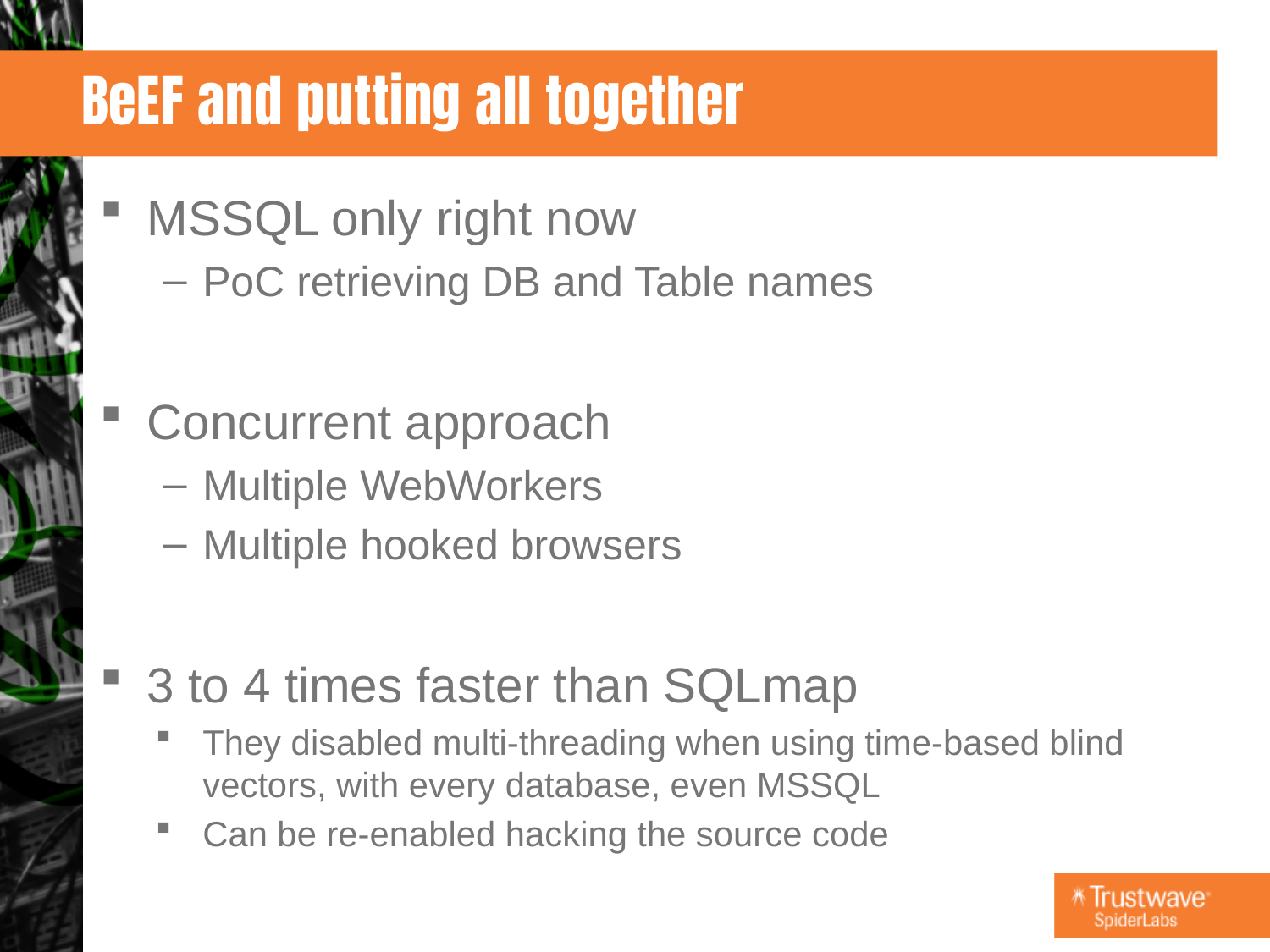

# BeEF and putting all together
MSSQL only right now
PoC retrieving DB and Table names

Concurrent approach
Multiple WebWorkers
Multiple hooked browsers

3 to 4 times faster than SQLmap
They disabled multi-threading when using time-based blind vectors, with every database, even MSSQL
Can be re-enabled hacking the source code